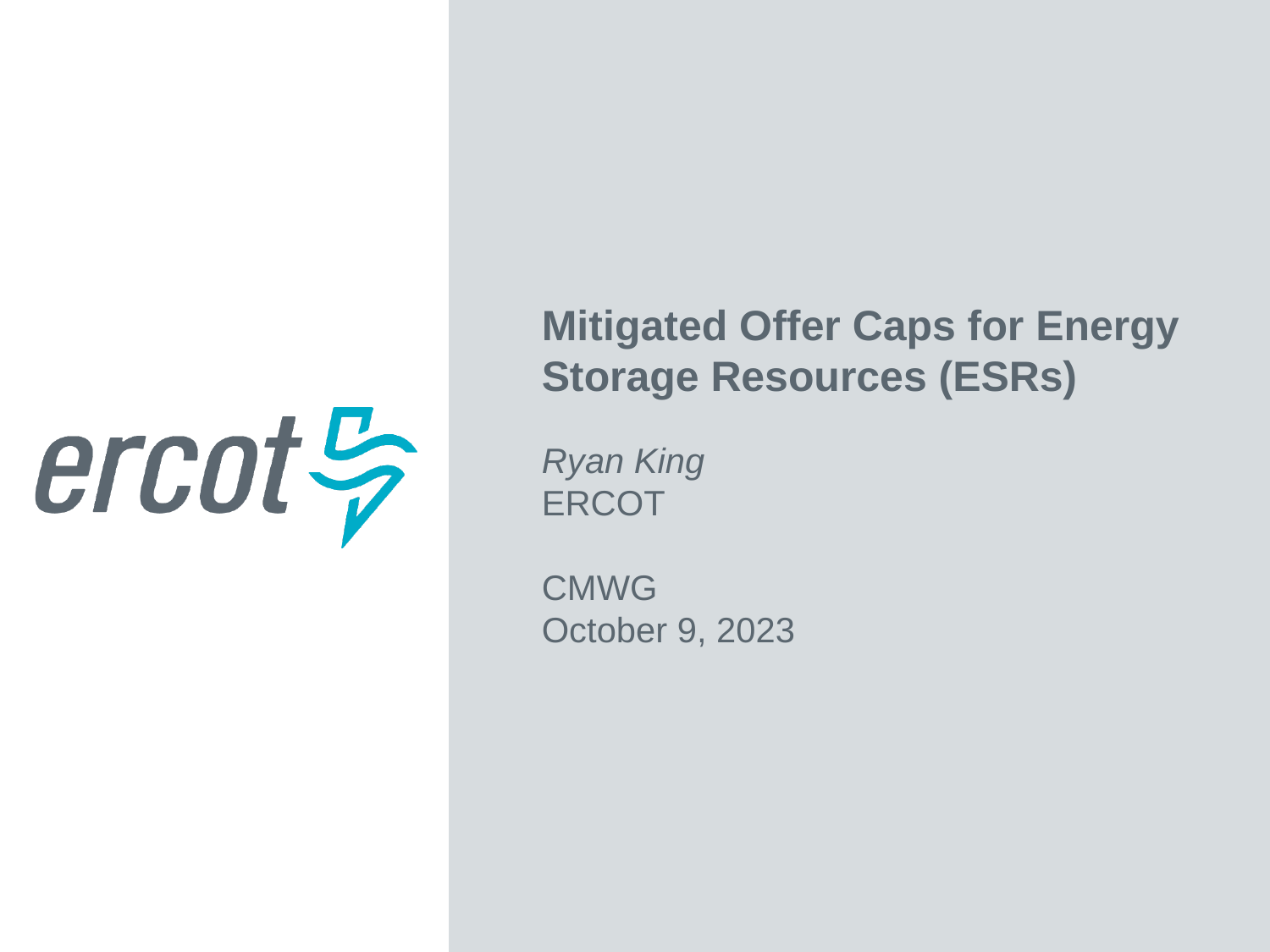

Mitigated Offer Caps for Energy Storage Resources (ESRs)

Ryan King
ERCOT

CMWG
October 9, 2023